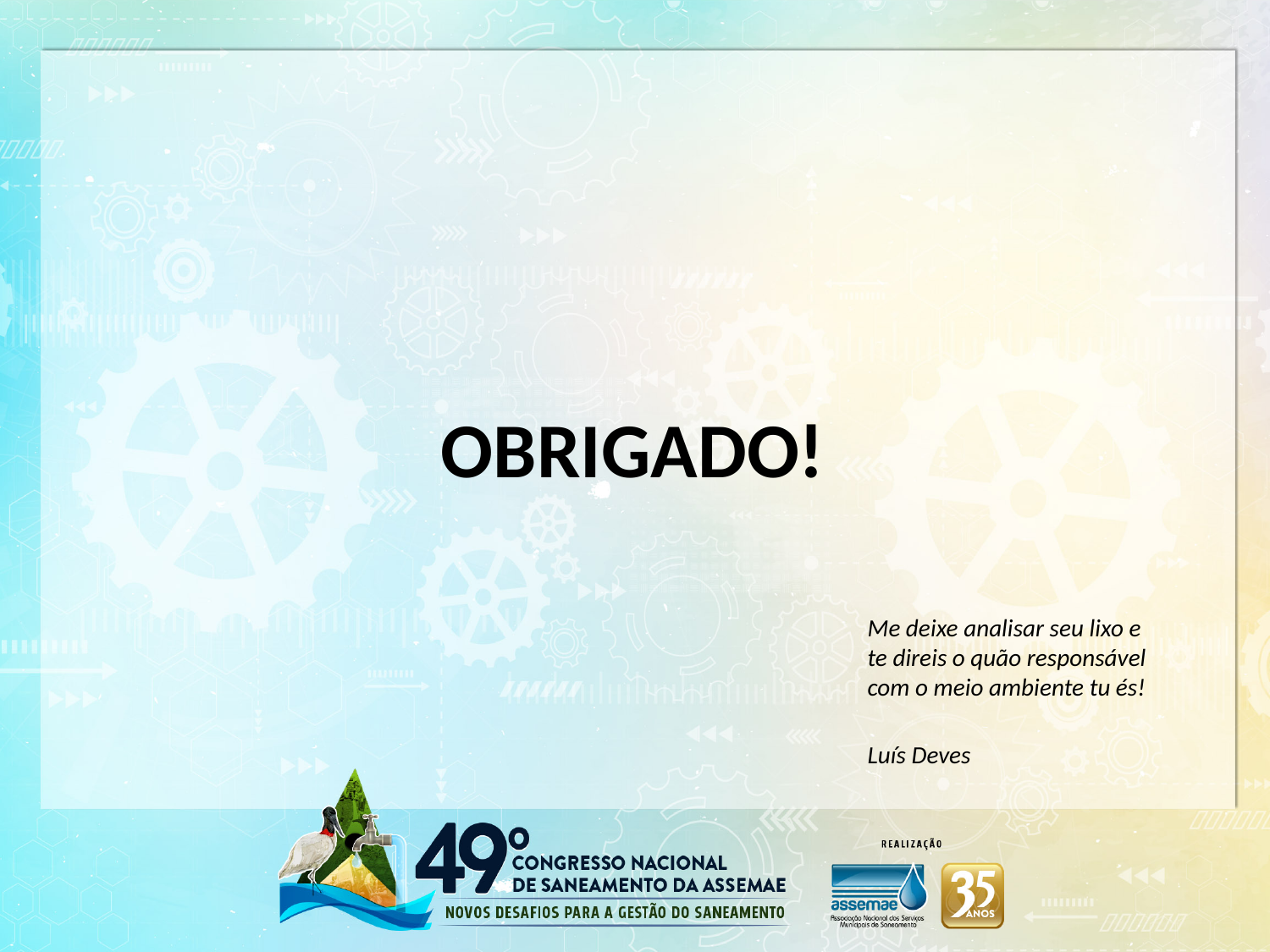

OBRIGADO!
Me deixe analisar seu lixo e te direis o quão responsável com o meio ambiente tu és!

Luís Deves